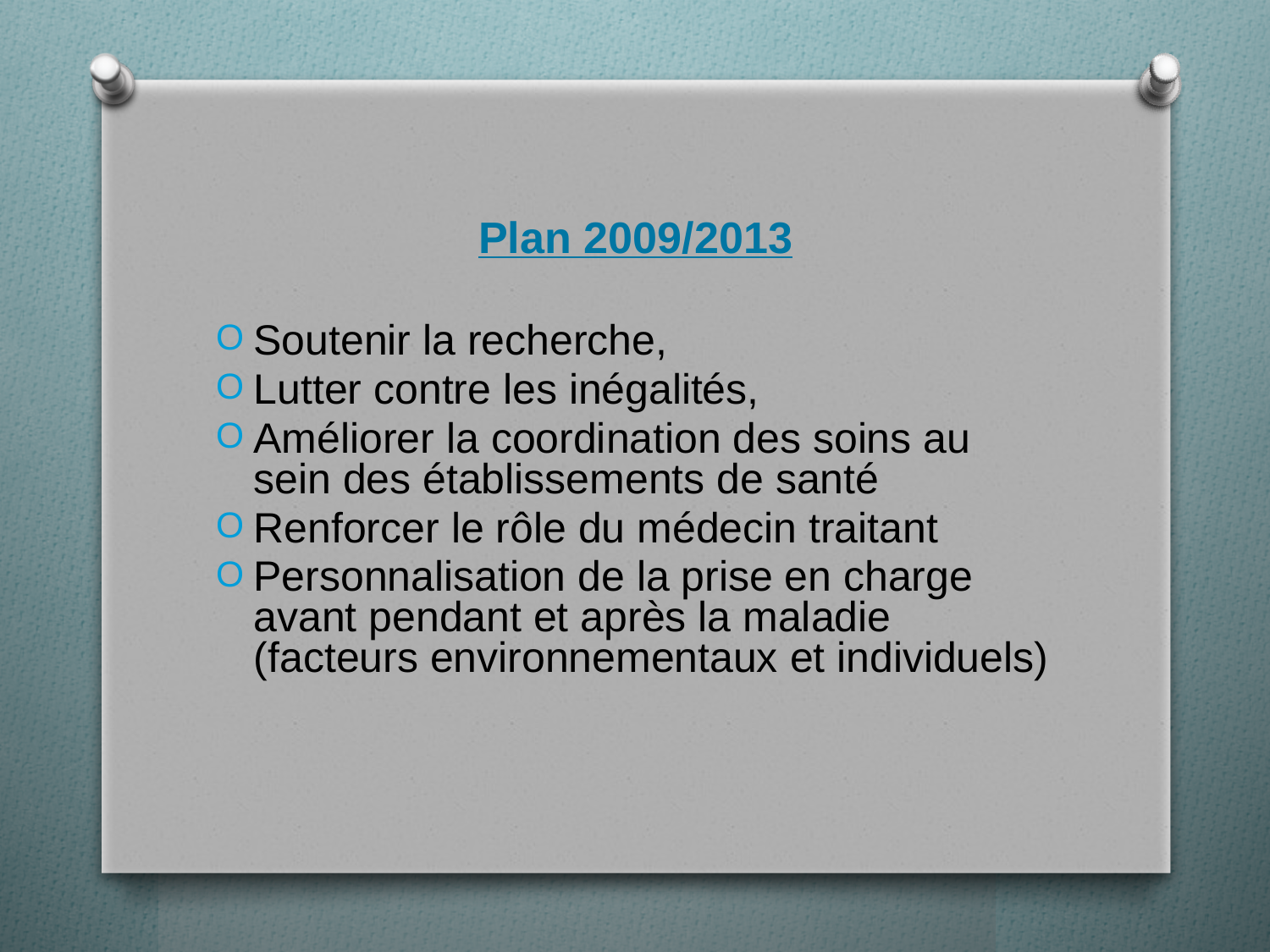

# Plan 2009/2013
Soutenir la recherche,
Lutter contre les inégalités,
Améliorer la coordination des soins au sein des établissements de santé
Renforcer le rôle du médecin traitant
Personnalisation de la prise en charge avant pendant et après la maladie (facteurs environnementaux et individuels)